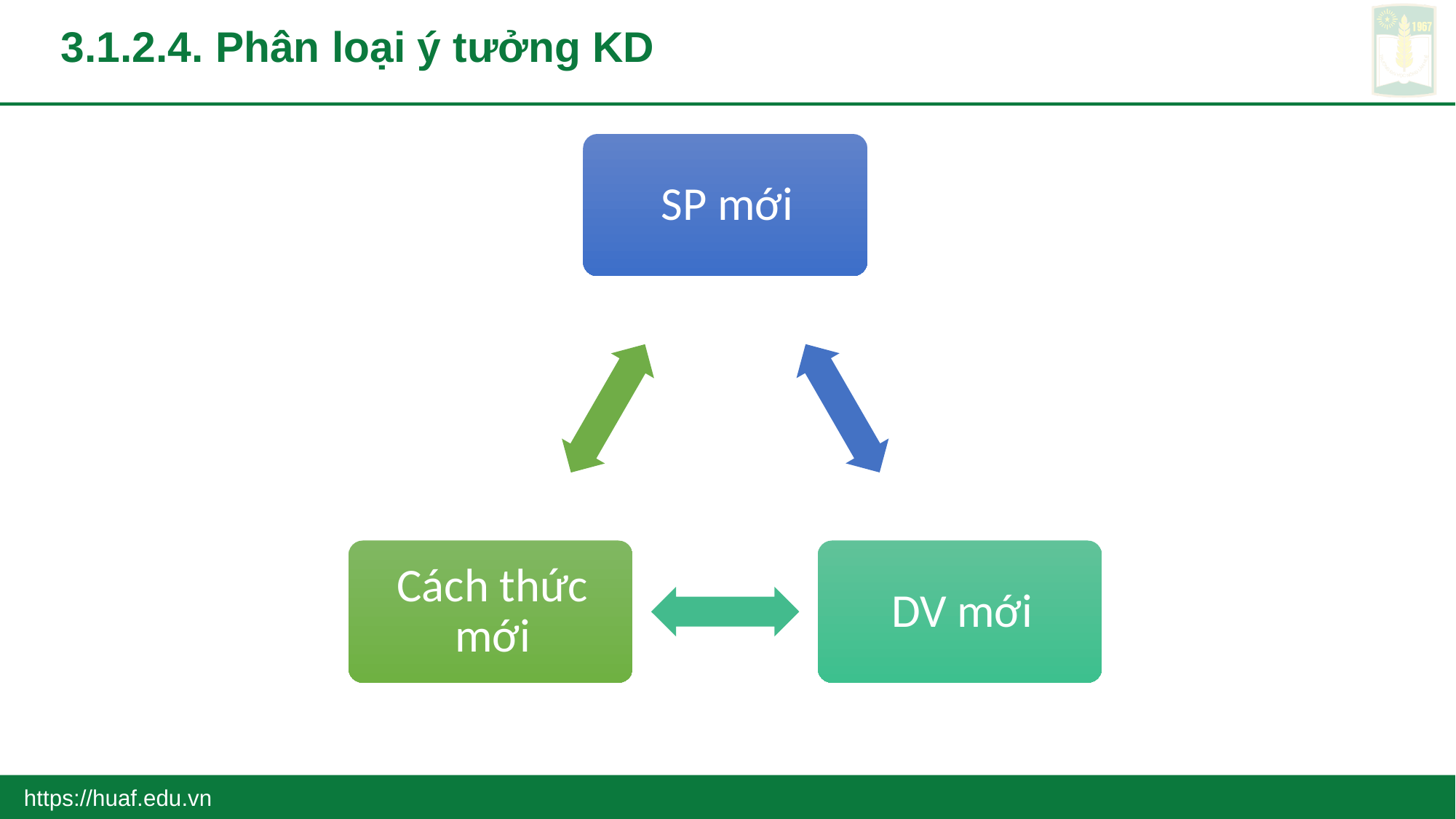

# 3.1.2.4. Phân loại ý tưởng KD
SP mới

DV mới

Cách thức mới

https://huaf.edu.vn